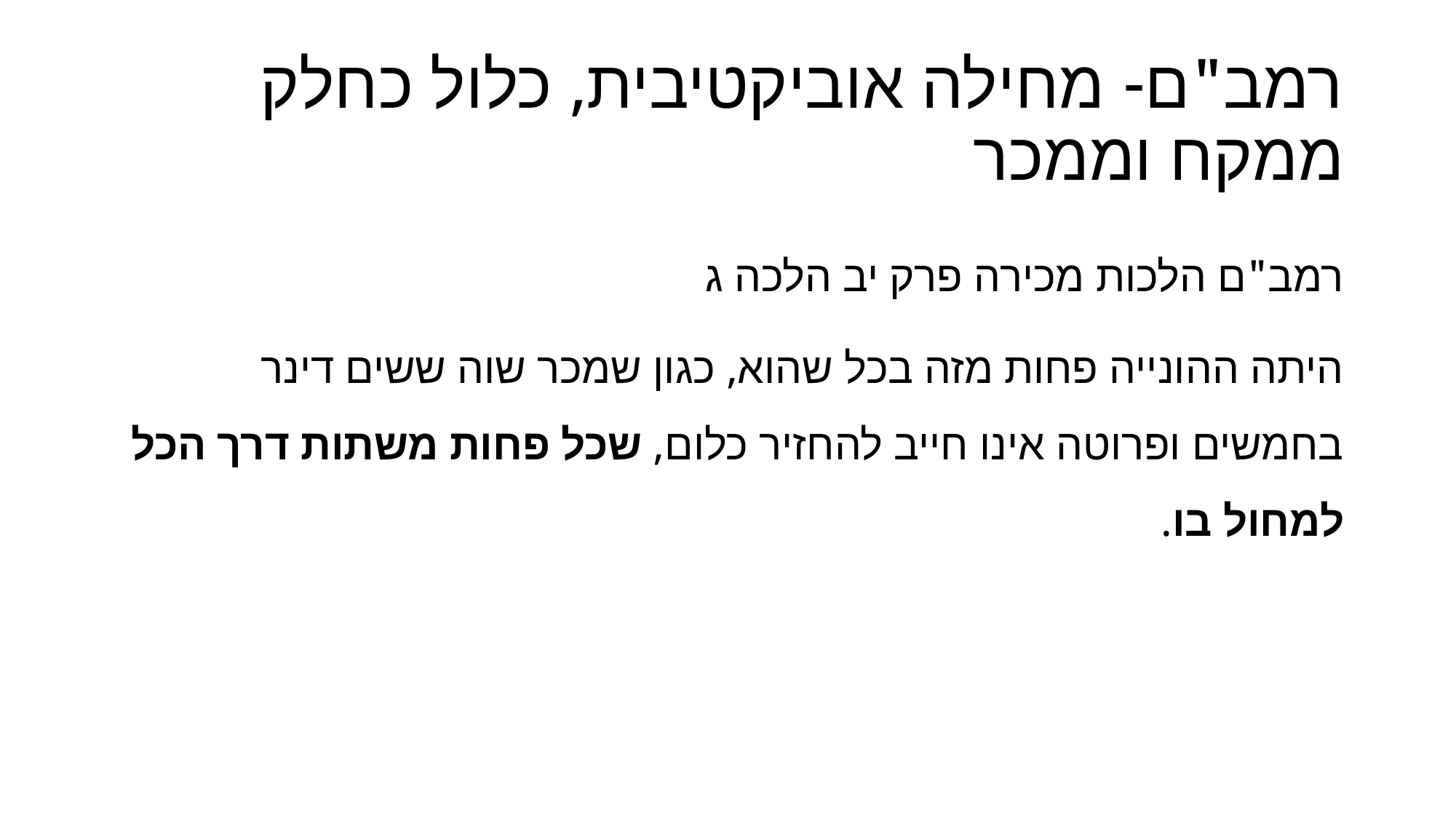

# רמב"ם- מחילה אוביקטיבית, כלול כחלק ממקח וממכר
רמב"ם הלכות מכירה פרק יב הלכה ג
היתה ההונייה פחות מזה בכל שהוא, כגון שמכר שוה ששים דינר בחמשים ופרוטה אינו חייב להחזיר כלום, שכל פחות משתות דרך הכל למחול בו.